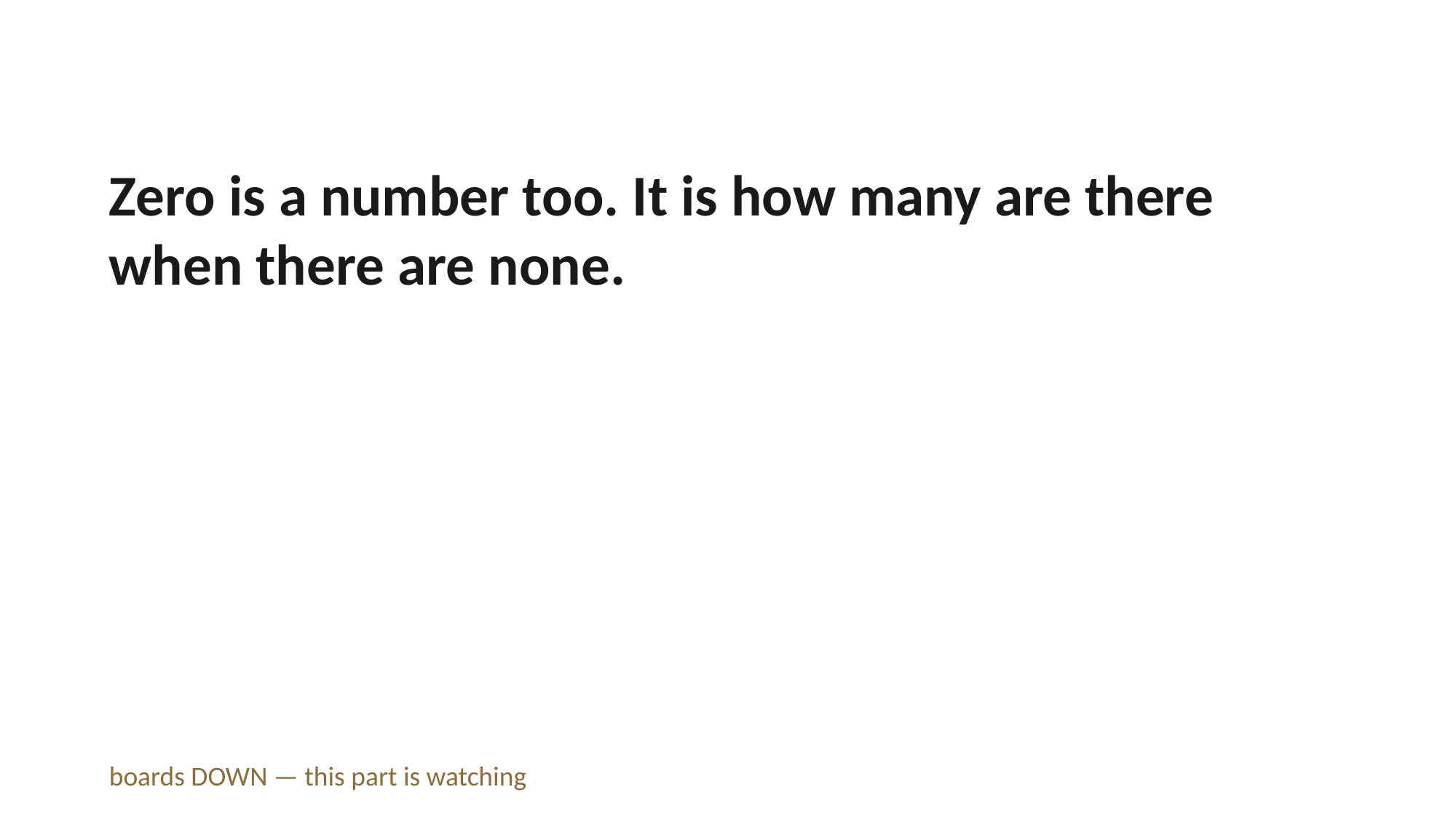

Zero is a number too. It is how many are there when there are none.
boards DOWN — this part is watching